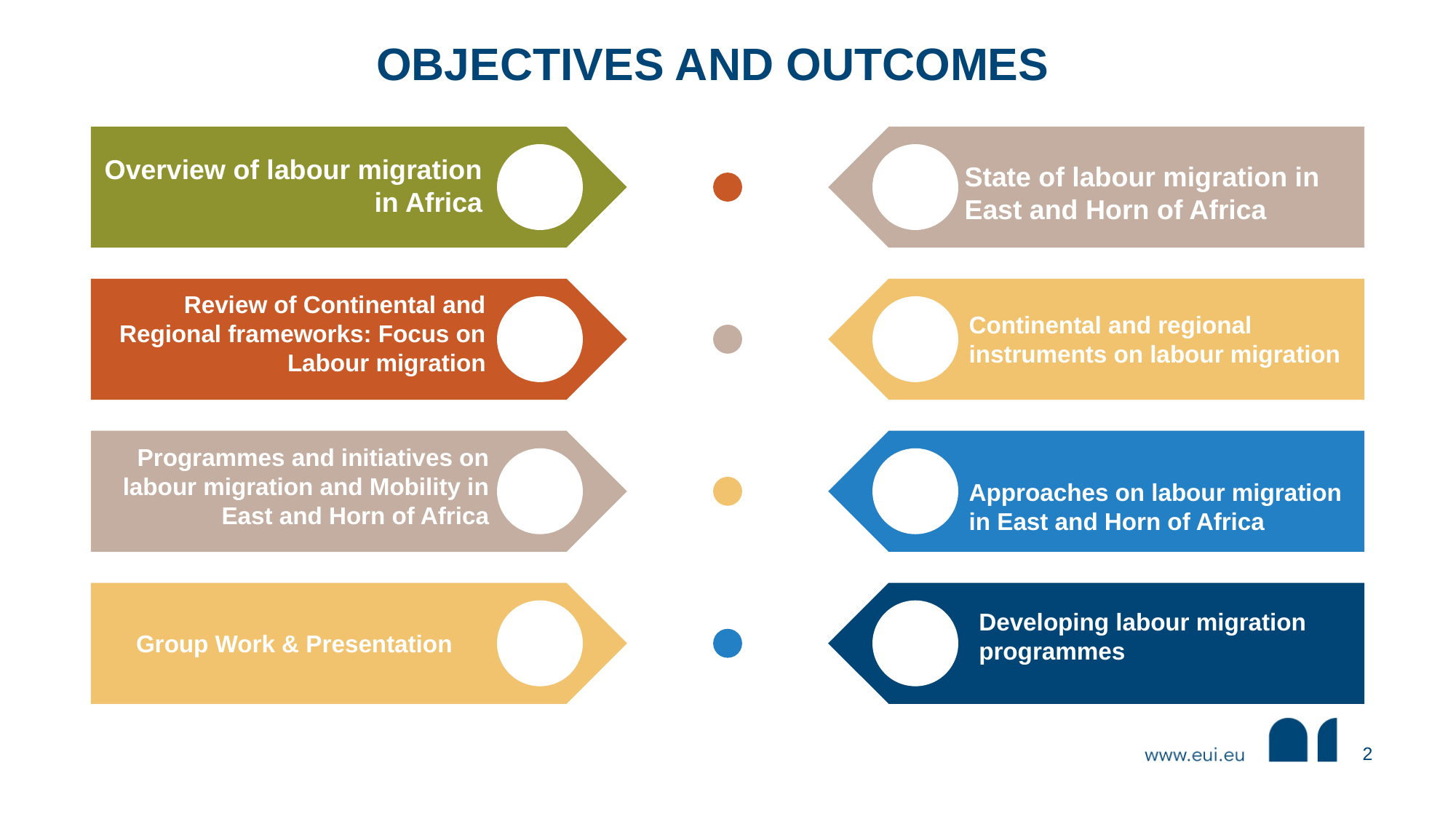

OBJECTIVES AND OUTCOMES

Overview of labour migration in Africa
State of labour migration in East and Horn of Africa

Continental and regional instruments on labour migration

Review of Continental and Regional frameworks: Focus on Labour migration

Programmes and initiatives on labour migration and Mobility in East and Horn of Africa
Approaches on labour migration  in East and Horn of Africa

Developing labour migration programmes
Group Work & Presentation

2